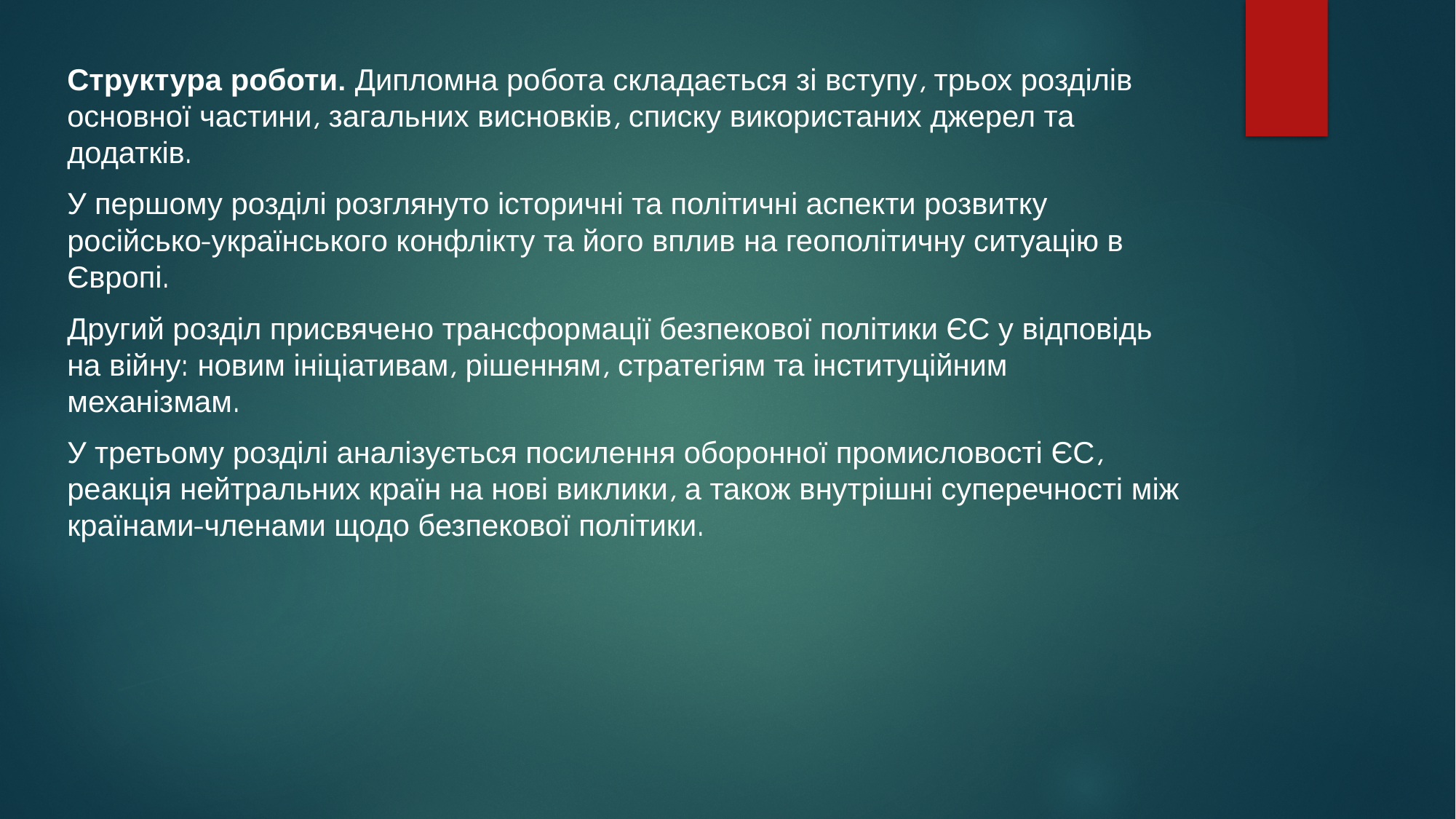

Структура роботи. Дипломна робота складається зі вступу, трьох розділів основної частини, загальних висновків, списку використаних джерел та додатків.
У першому розділі розглянуто історичні та політичні аспекти розвитку російсько-українського конфлікту та його вплив на геополітичну ситуацію в Європі.
Другий розділ присвячено трансформації безпекової політики ЄС у відповідь на війну: новим ініціативам, рішенням, стратегіям та інституційним механізмам.
У третьому розділі аналізується посилення оборонної промисловості ЄС, реакція нейтральних країн на нові виклики, а також внутрішні суперечності між країнами-членами щодо безпекової політики.